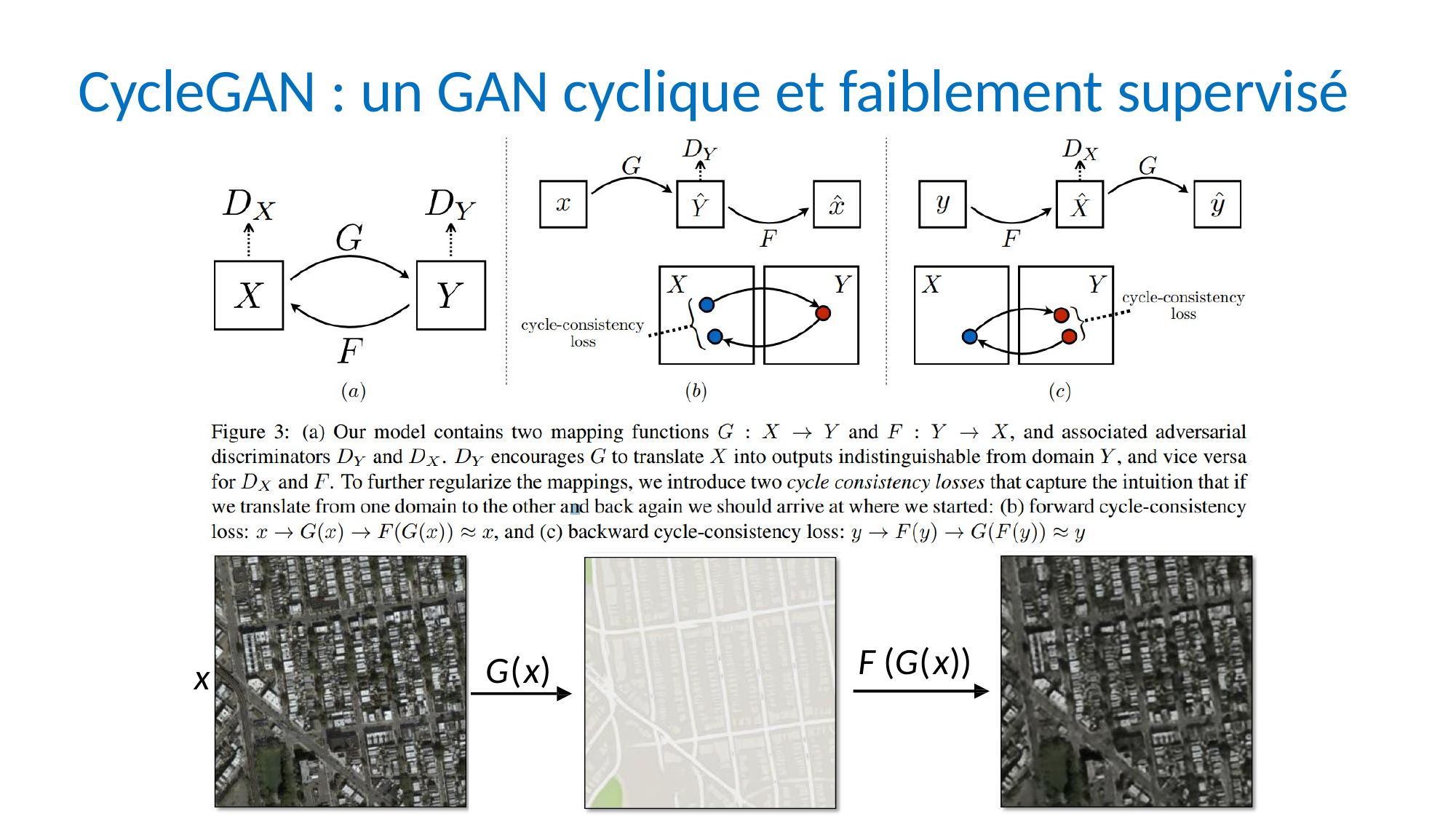

# CycleGAN : un GAN cyclique et faiblement supervisé

28

F (G(x))
G(x)
x